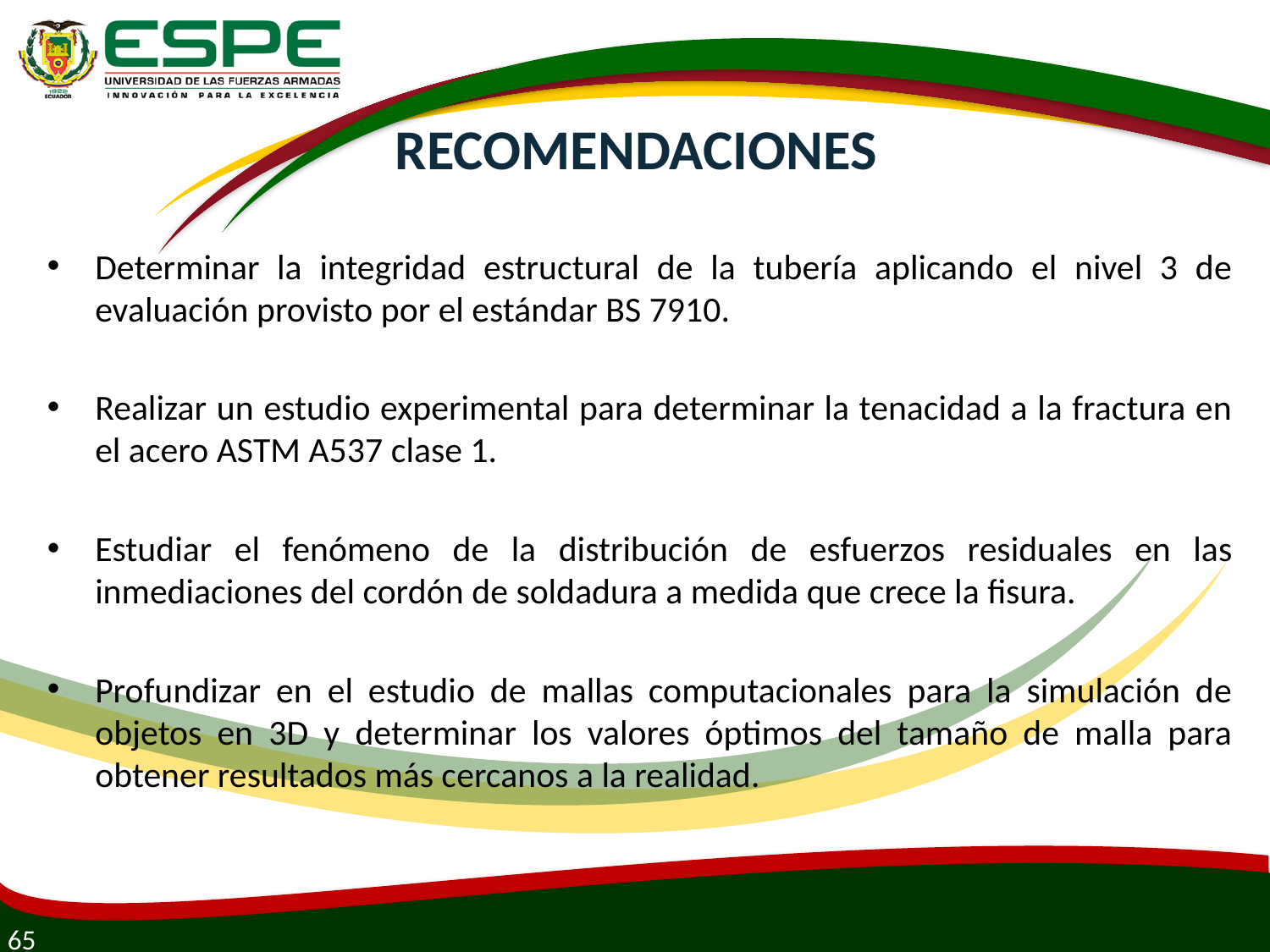

# RECOMENDACIONES
Determinar la integridad estructural de la tubería aplicando el nivel 3 de evaluación provisto por el estándar BS 7910.

Realizar un estudio experimental para determinar la tenacidad a la fractura en el acero ASTM A537 clase 1.

Estudiar el fenómeno de la distribución de esfuerzos residuales en las inmediaciones del cordón de soldadura a medida que crece la fisura.

Profundizar en el estudio de mallas computacionales para la simulación de objetos en 3D y determinar los valores óptimos del tamaño de malla para obtener resultados más cercanos a la realidad.

65